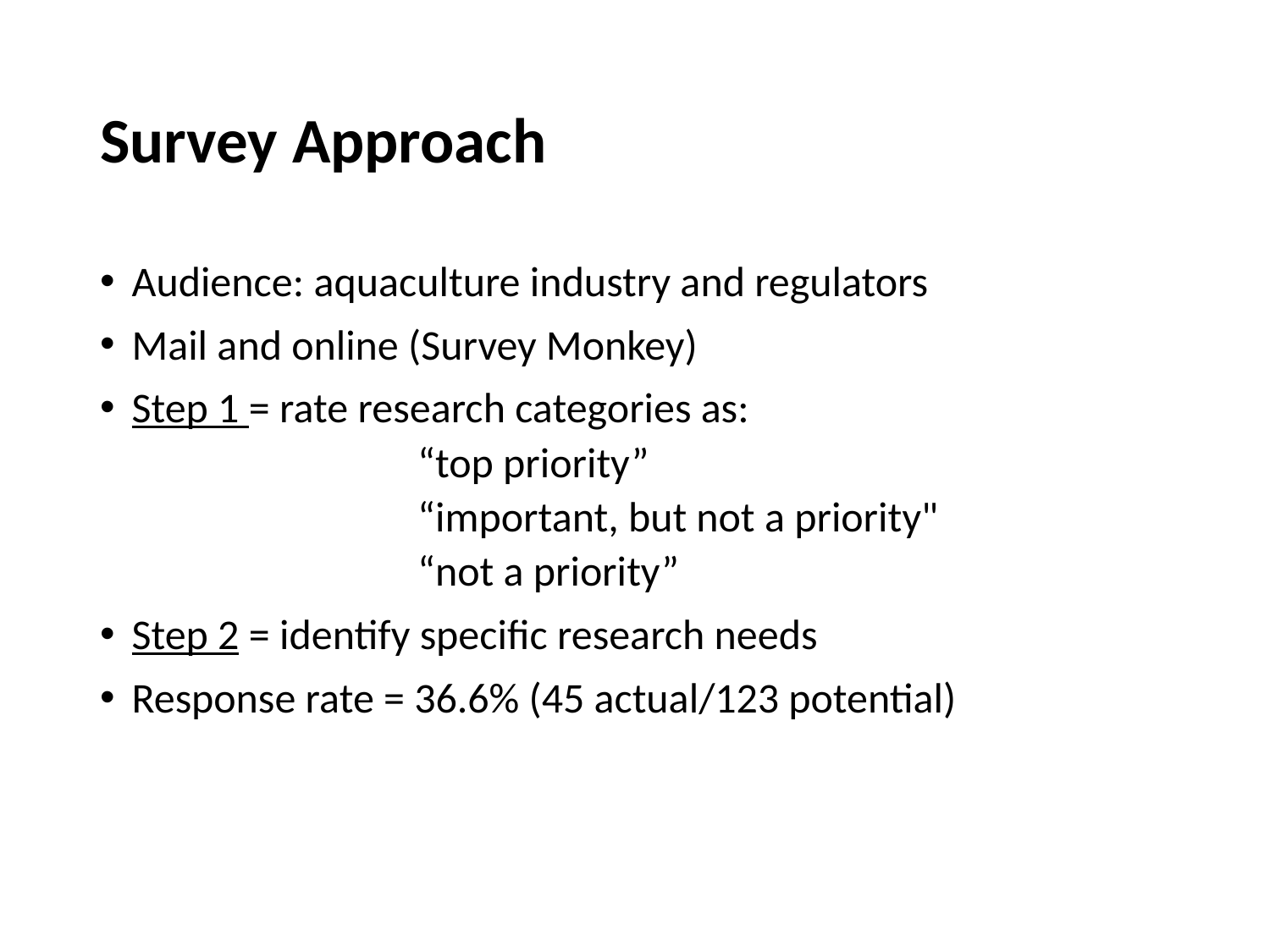

# Survey Approach
Audience: aquaculture industry and regulators
Mail and online (Survey Monkey)
Step 1 = rate research categories as:
		“top priority”
		“important, but not a priority"
		“not a priority”
Step 2 = identify specific research needs
Response rate = 36.6% (45 actual/123 potential)